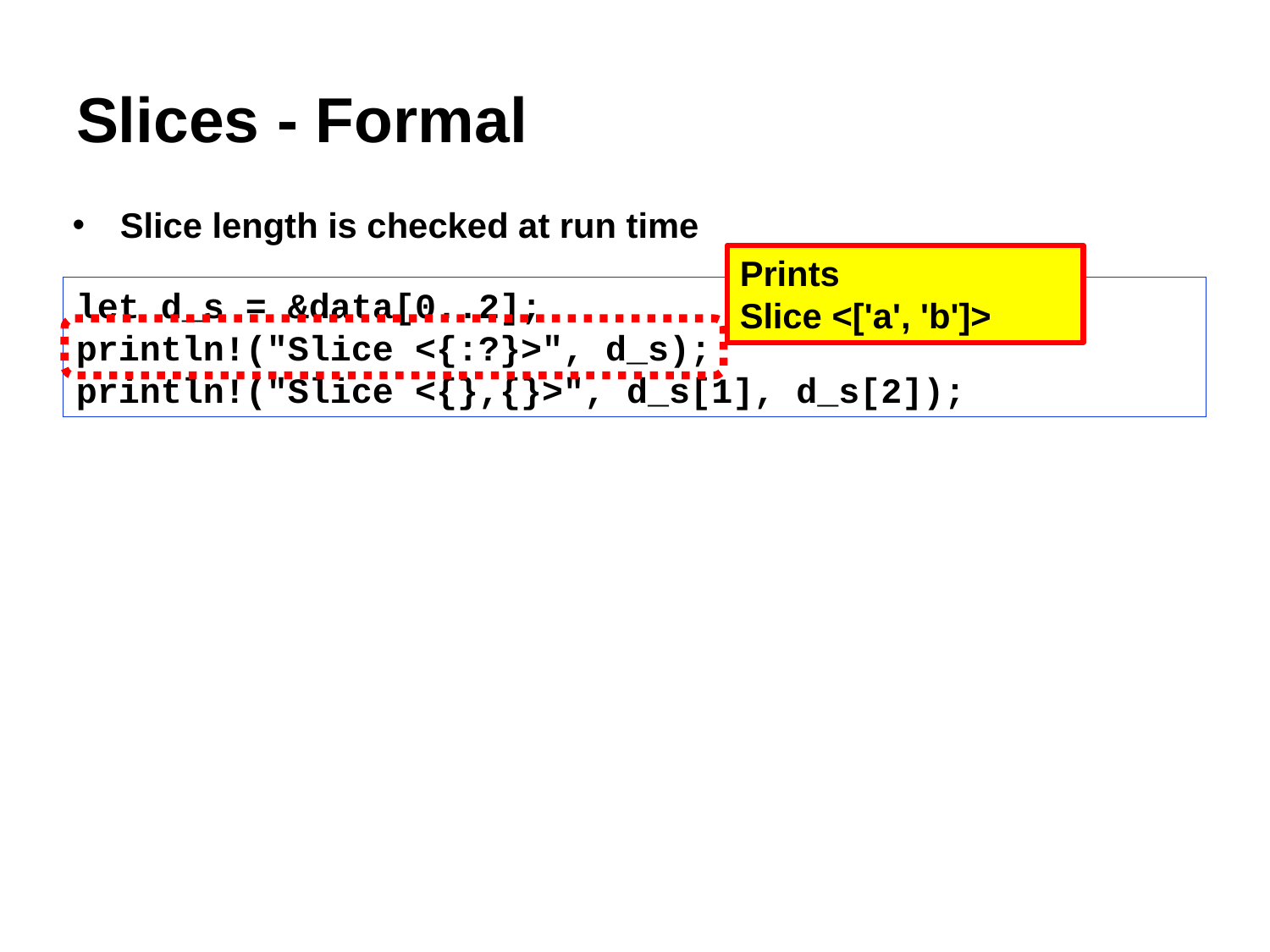

# Slices - Formal
Slice length is checked at run time

Prints
Slice <['a', 'b']>
let d_s = &data[0..2];
println!("Slice <{:?}>", d_s);
println!("Slice <{},{}>", d_s[1], d_s[2]);